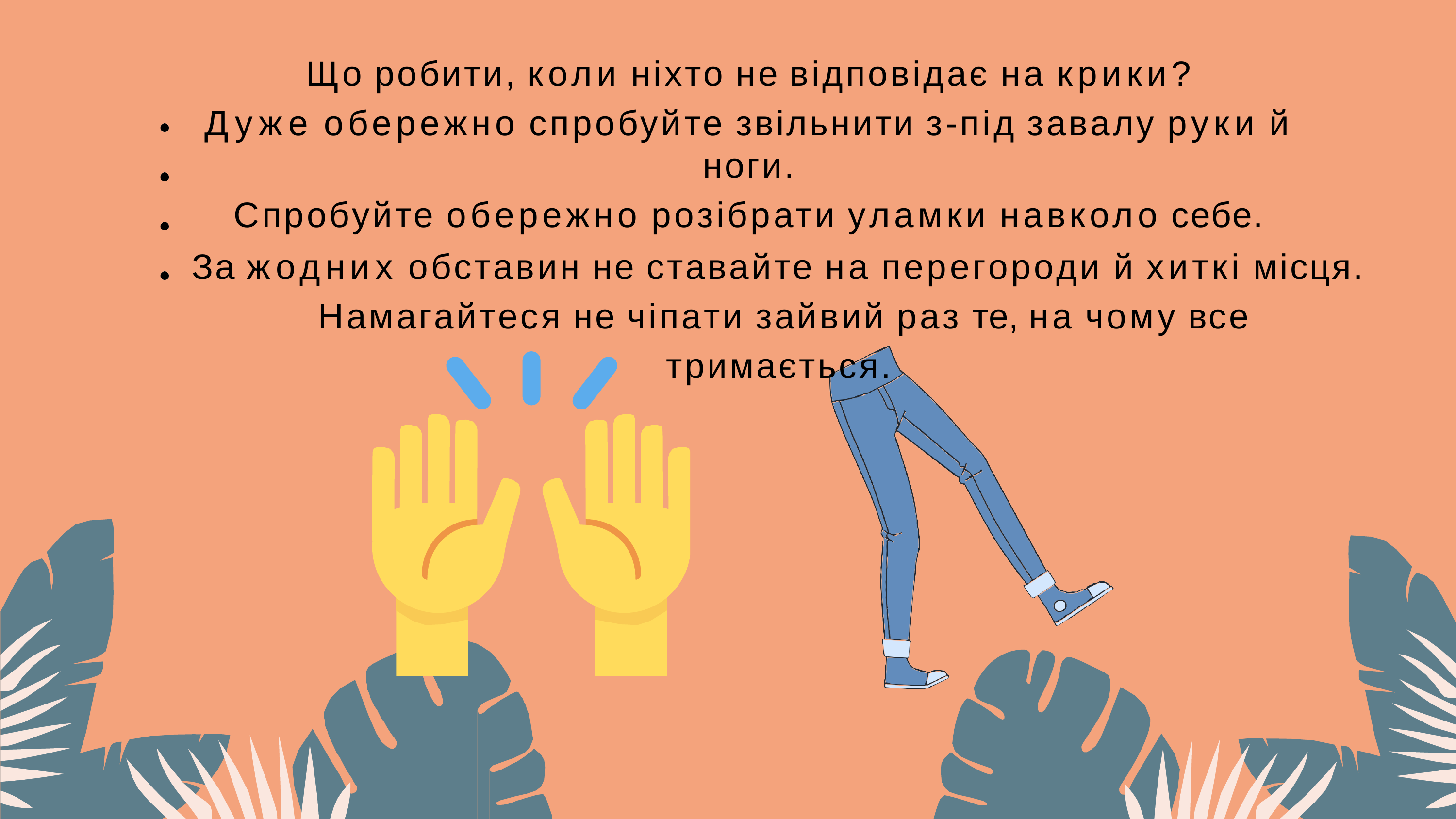

Що робити, коли ніхто не відповідає на крики?
Дуже обережно спробуйте звільнити з-під завалу руки й ноги.
Спробуйте обережно розібрати уламки навколо себе.
За жодних обставин не ставайте на перегороди й хиткі місця.  Намагайтеся не чіпати зайвий раз те, на чому все тримається.